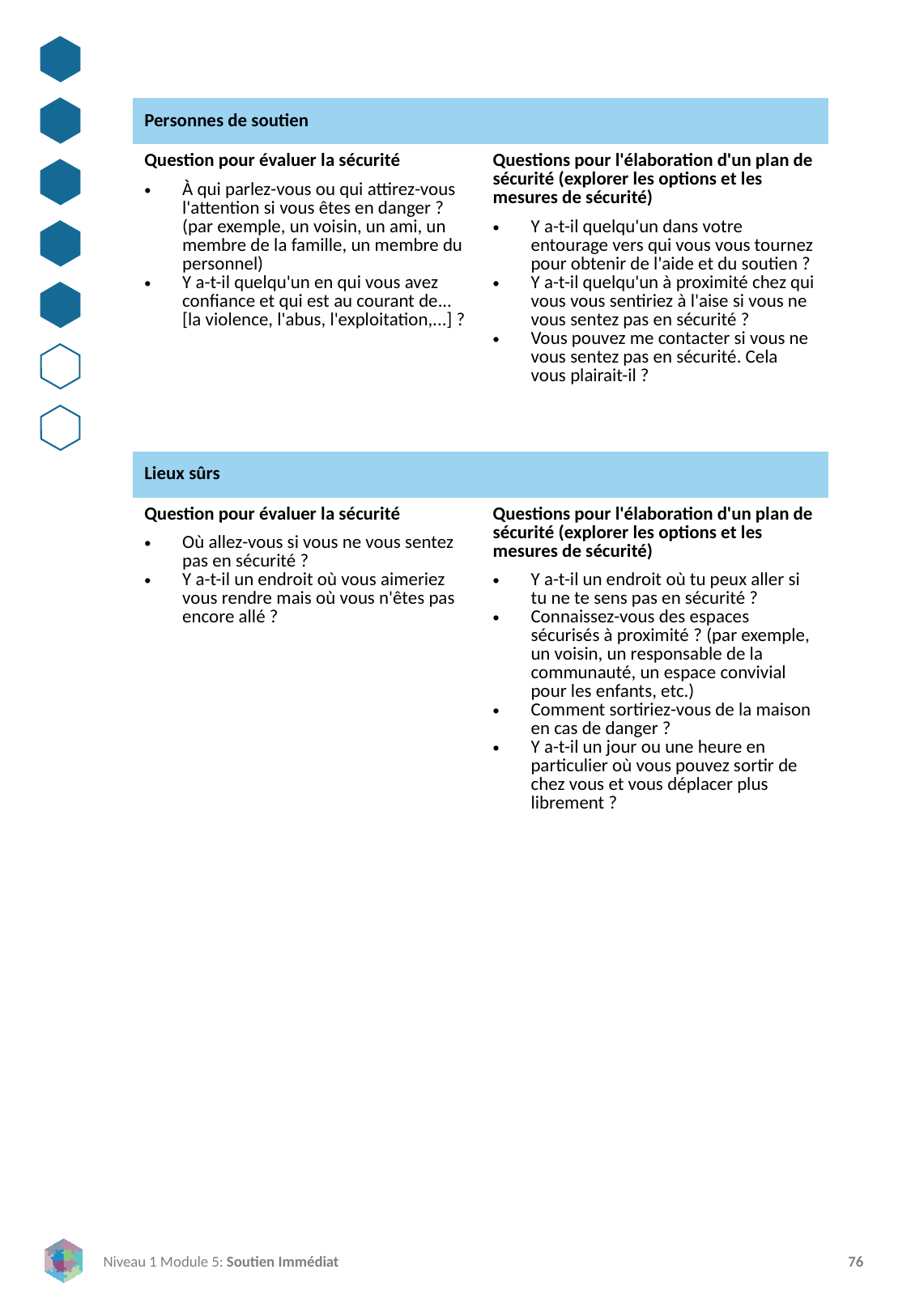

| Personnes de soutien |  |
| --- | --- |
| Question pour évaluer la sécurité À qui parlez-vous ou qui attirez-vous l'attention si vous êtes en danger ? (par exemple, un voisin, un ami, un membre de la famille, un membre du personnel) Y a-t-il quelqu'un en qui vous avez confiance et qui est au courant de... [la violence, l'abus, l'exploitation,...] ? | Questions pour l'élaboration d'un plan de sécurité (explorer les options et les mesures de sécurité) Y a-t-il quelqu'un dans votre entourage vers qui vous vous tournez pour obtenir de l'aide et du soutien ? Y a-t-il quelqu'un à proximité chez qui vous vous sentiriez à l'aise si vous ne vous sentez pas en sécurité ? Vous pouvez me contacter si vous ne vous sentez pas en sécurité. Cela vous plairait-il ? |

| Lieux sûrs |  |
| --- | --- |
| Question pour évaluer la sécurité Où allez-vous si vous ne vous sentez pas en sécurité ? Y a-t-il un endroit où vous aimeriez vous rendre mais où vous n'êtes pas encore allé ? | Questions pour l'élaboration d'un plan de sécurité (explorer les options et les mesures de sécurité) Y a-t-il un endroit où tu peux aller si tu ne te sens pas en sécurité ? Connaissez-vous des espaces sécurisés à proximité ? (par exemple, un voisin, un responsable de la communauté, un espace convivial pour les enfants, etc.) Comment sortiriez-vous de la maison en cas de danger ? Y a-t-il un jour ou une heure en particulier où vous pouvez sortir de chez vous et vous déplacer plus librement ? |